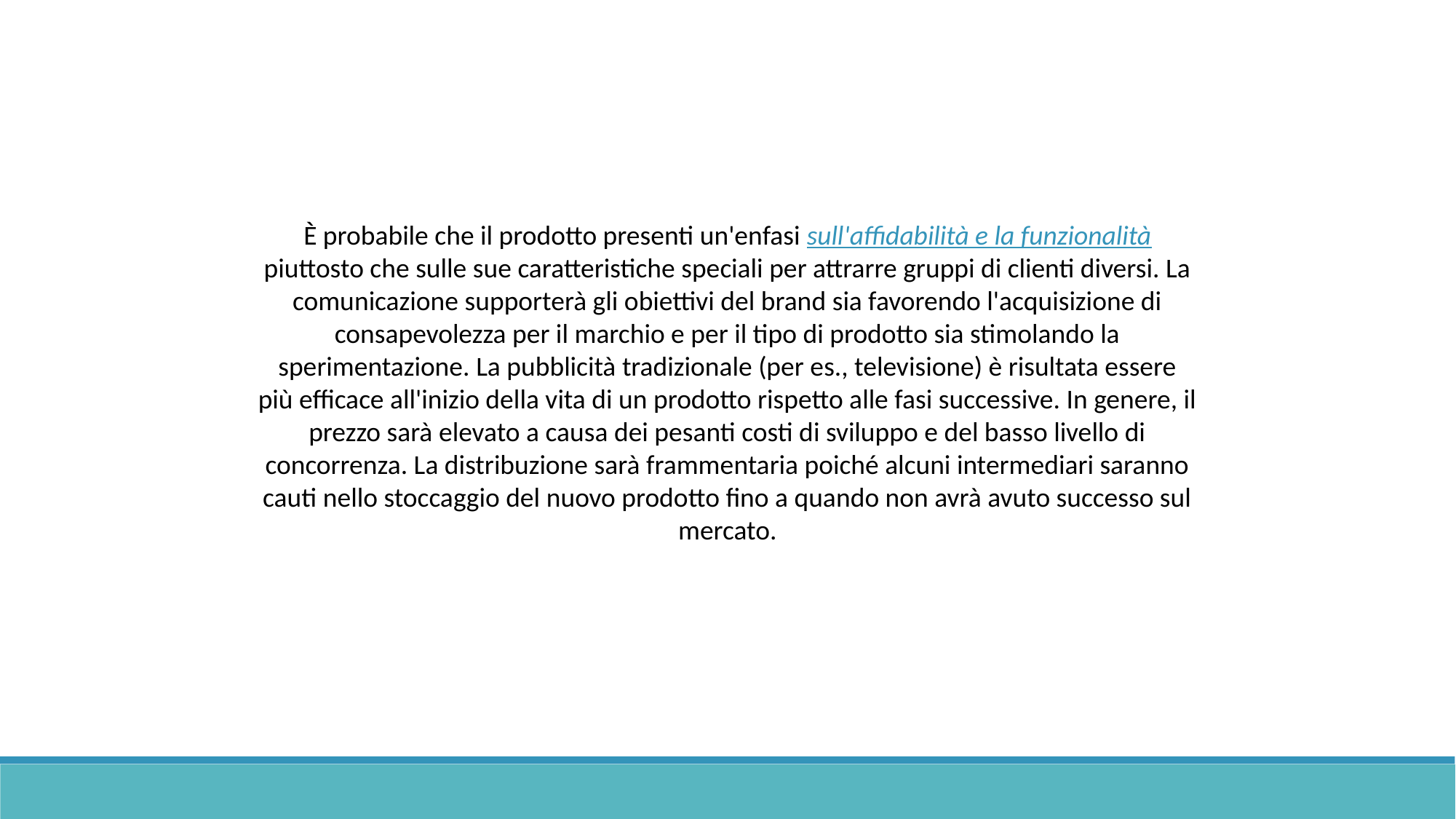

È probabile che il prodotto presenti un'enfasi sull'affidabilità e la funzionalità piuttosto che sulle sue caratteristiche speciali per attrarre gruppi di clienti diversi. La comunicazione supporterà gli obiettivi del brand sia favorendo l'acquisizione di consapevolezza per il marchio e per il tipo di prodotto sia stimolando la sperimentazione. La pubblicità tradizionale (per es., televisione) è risultata essere più efficace all'inizio della vita di un prodotto rispetto alle fasi successive. In genere, il prezzo sarà elevato a causa dei pesanti costi di sviluppo e del basso livello di concorrenza. La distribuzione sarà frammentaria poiché alcuni intermediari saranno cauti nello stoccaggio del nuovo prodotto fino a quando non avrà avuto successo sul mercato.